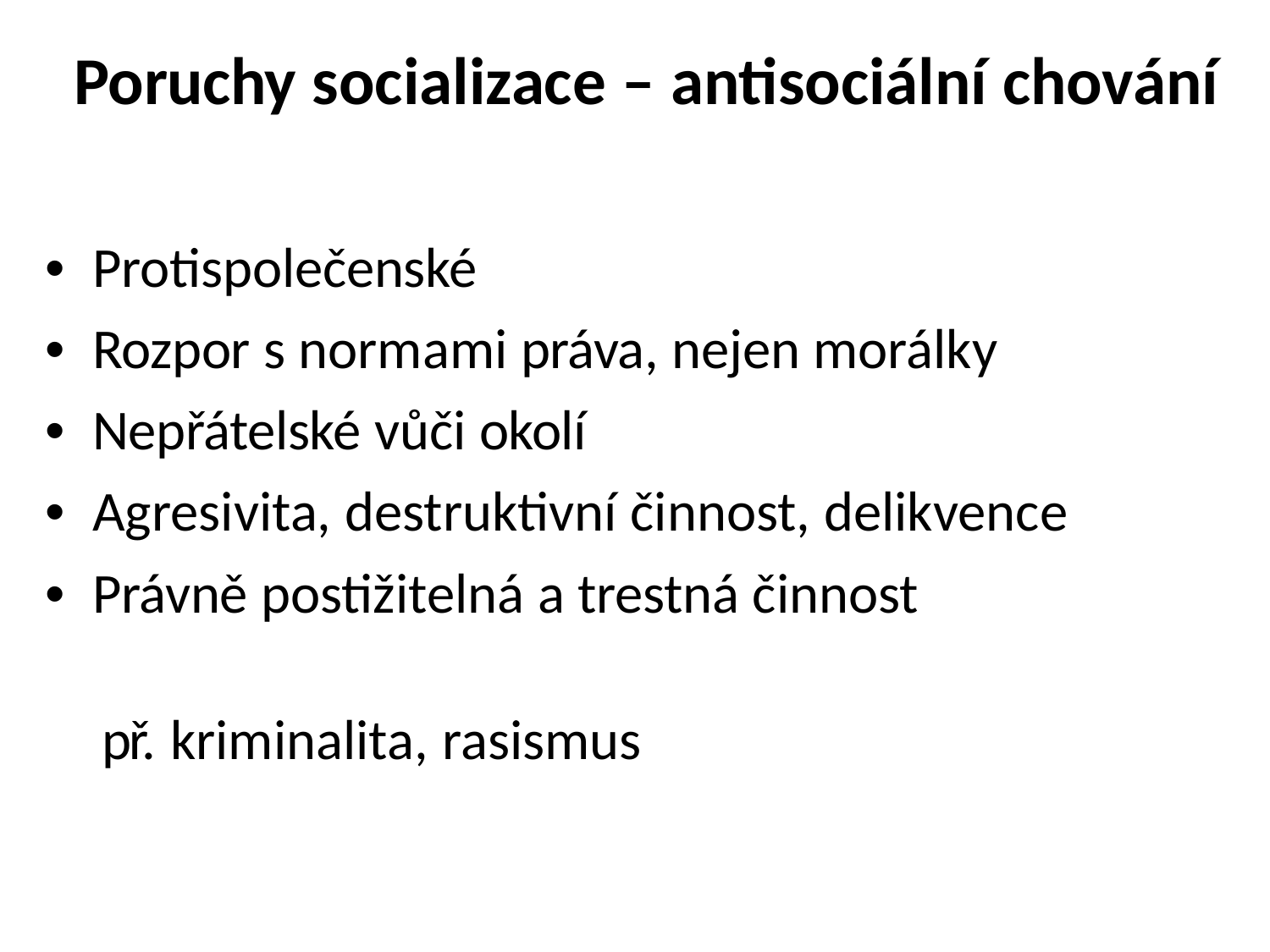

Poruchy socializace – antisociální chování

• Protispolečenské
• Rozpor s normami práva, nejen morálky
• Nepřátelské vůči okolí
• Agresivita, destruktivní činnost, delikvence
• Právně postižitelná a trestná činnost
př. kriminalita, rasismus